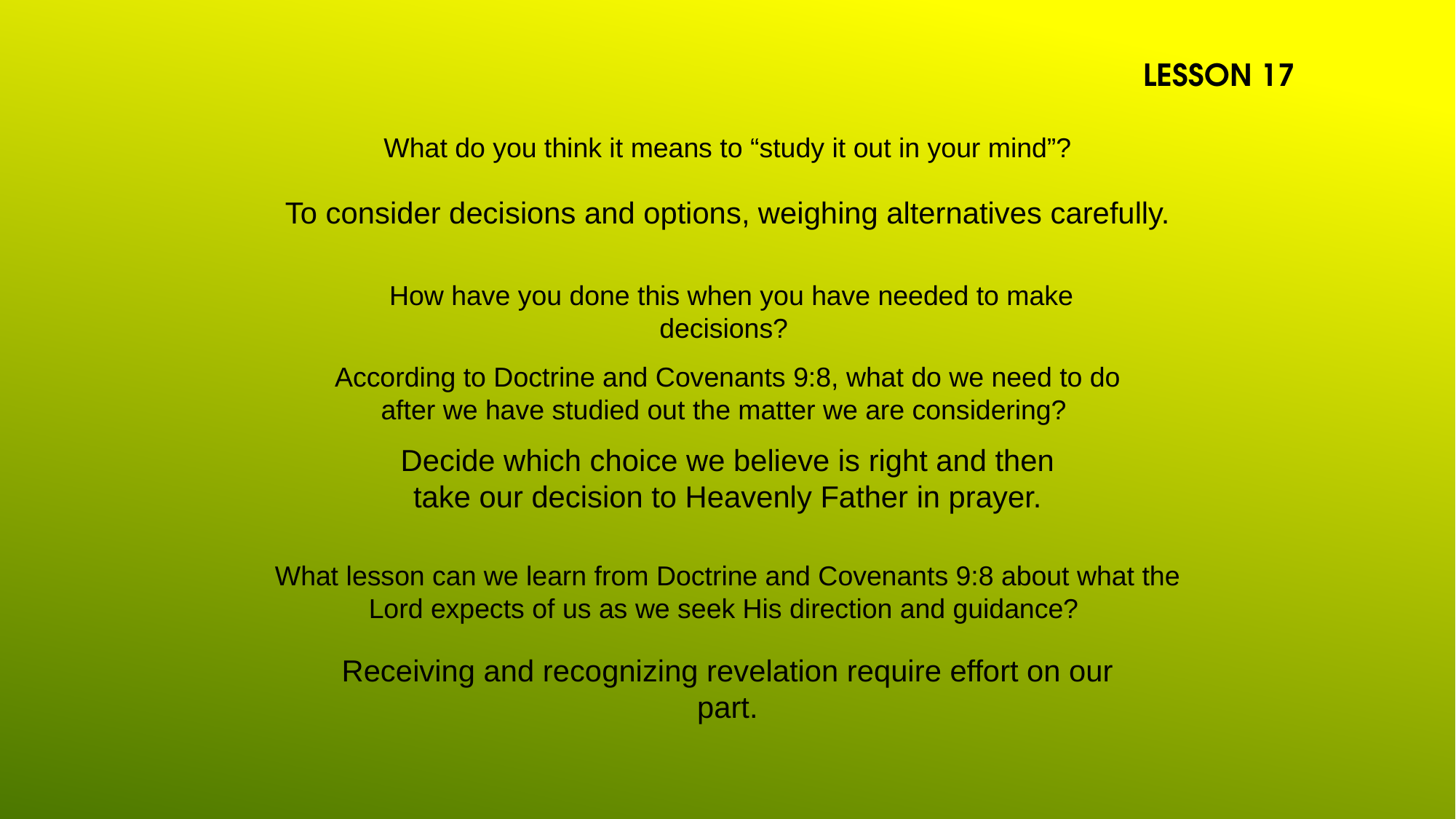

LESSON 17
What do you think it means to “study it out in your mind”?
To consider decisions and options, weighing alternatives carefully.
 How have you done this when you have needed to make decisions?
According to Doctrine and Covenants 9:8, what do we need to do after we have studied out the matter we are considering?
Decide which choice we believe is right and then take our decision to Heavenly Father in prayer.
What lesson can we learn from Doctrine and Covenants 9:8 about what the Lord expects of us as we seek His direction and guidance?
Receiving and recognizing revelation require effort on our part.